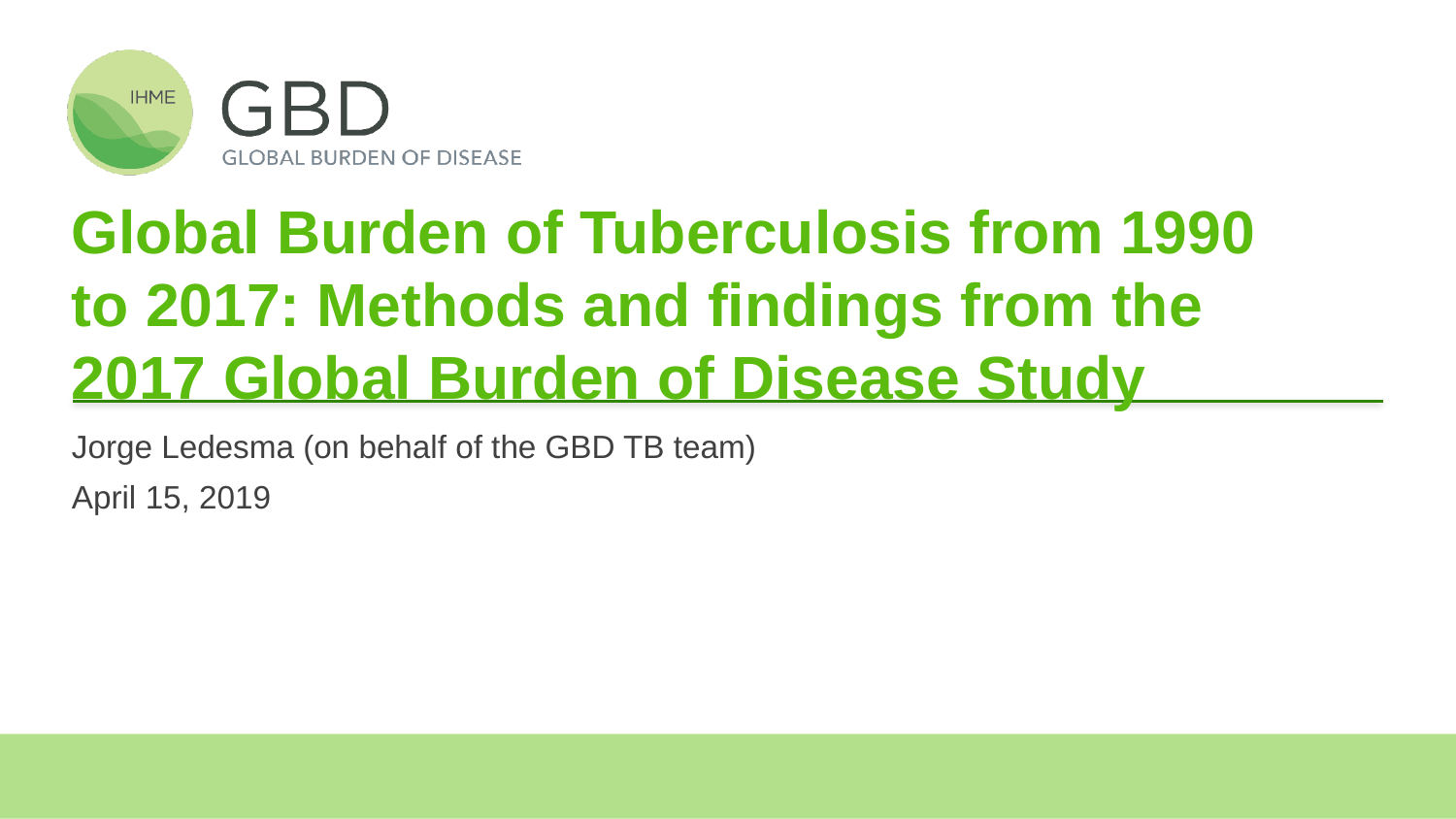

# Global Burden of Tuberculosis from 1990 to 2017: Methods and findings from the 2017 Global Burden of Disease Study
Jorge Ledesma (on behalf of the GBD TB team)
April 15, 2019